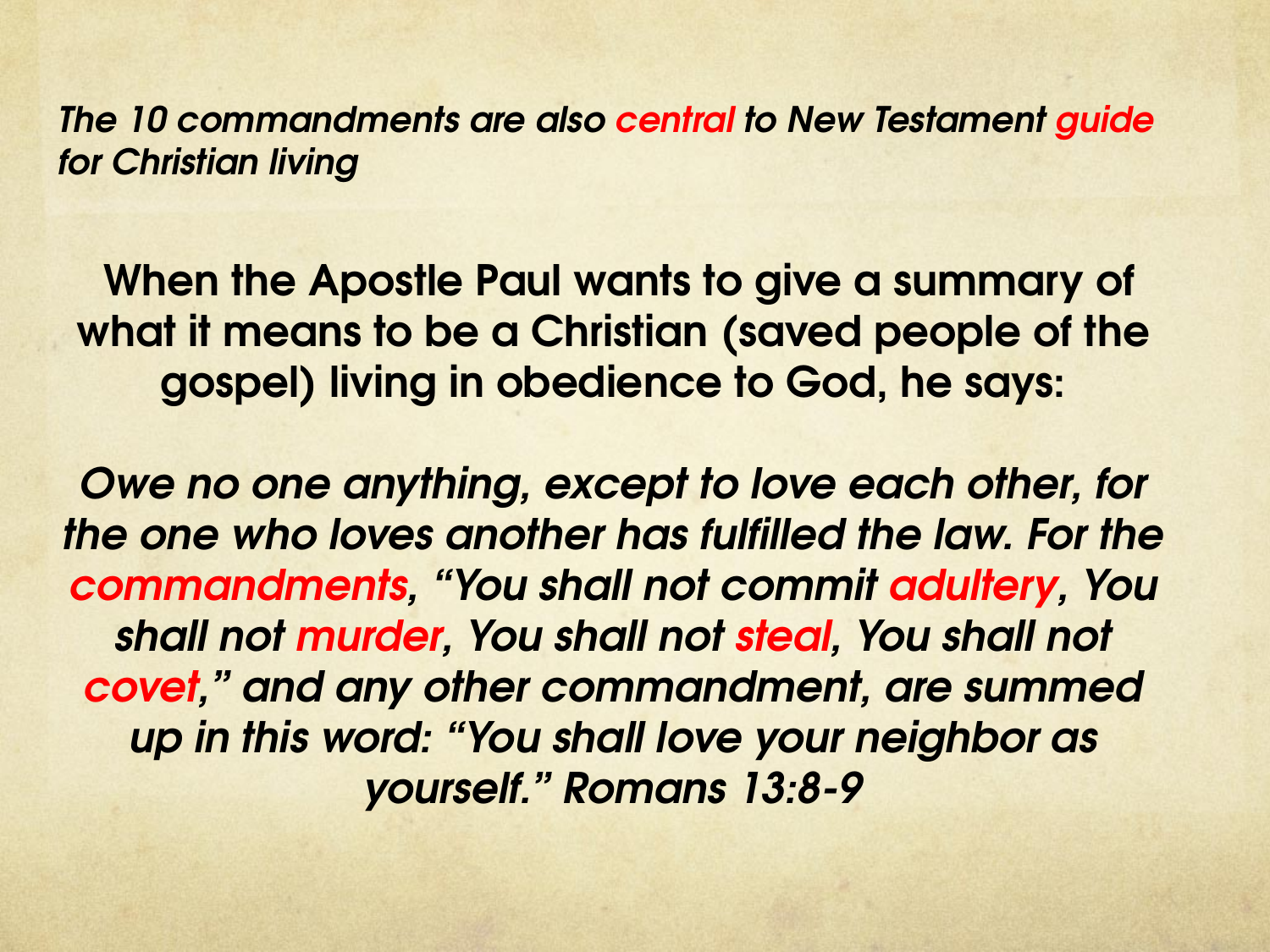

The 10 commandments are also central to New Testament guide for Christian living
 When the Apostle Paul wants to give a summary of what it means to be a Christian (saved people of the gospel) living in obedience to God, he says:

Owe no one anything, except to love each other, for the one who loves another has fulfilled the law. For the commandments, “You shall not commit adultery, You shall not murder, You shall not steal, You shall not covet,” and any other commandment, are summed up in this word: “You shall love your neighbor as yourself.” Romans 13:8-9